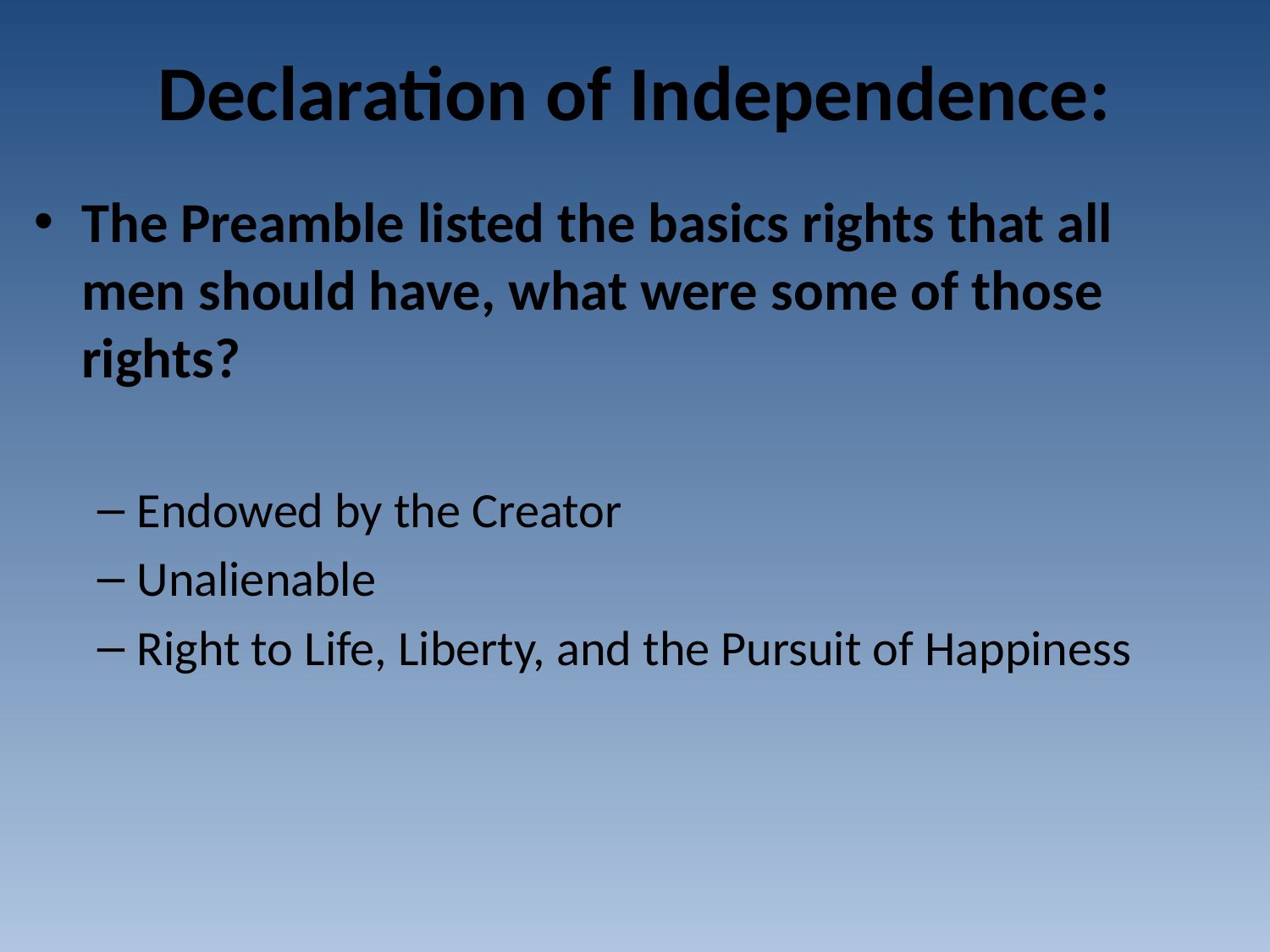

# Declaration of Independence:
The Preamble listed the basics rights that all men should have, what were some of those rights?

Endowed by the Creator
Unalienable
Right to Life, Liberty, and the Pursuit of Happiness